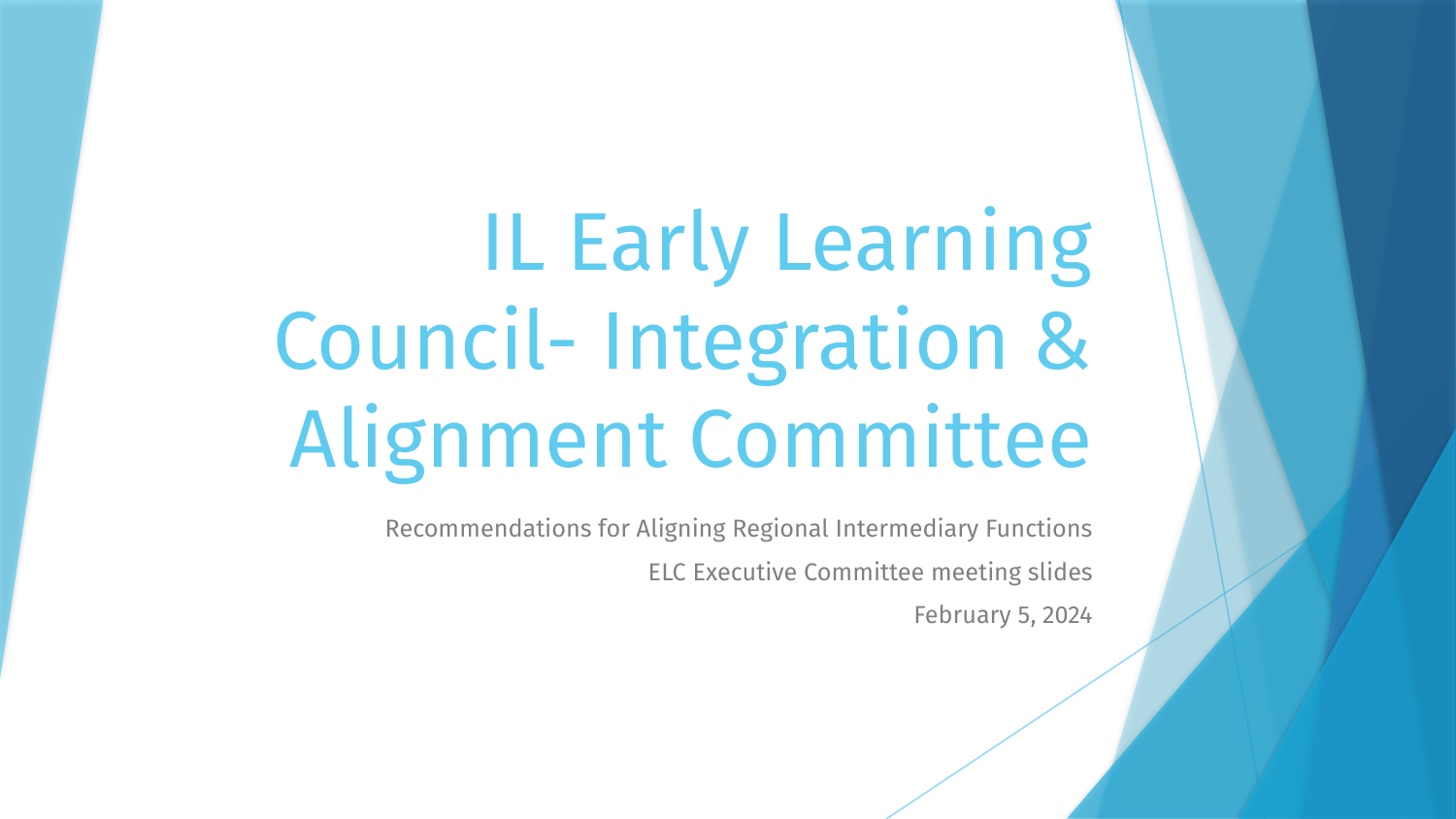

# IL Early Learning Council- Integration & Alignment Committee
Recommendations for Aligning Regional Intermediary Functions
ELC Executive Committee meeting slides
February 5, 2024